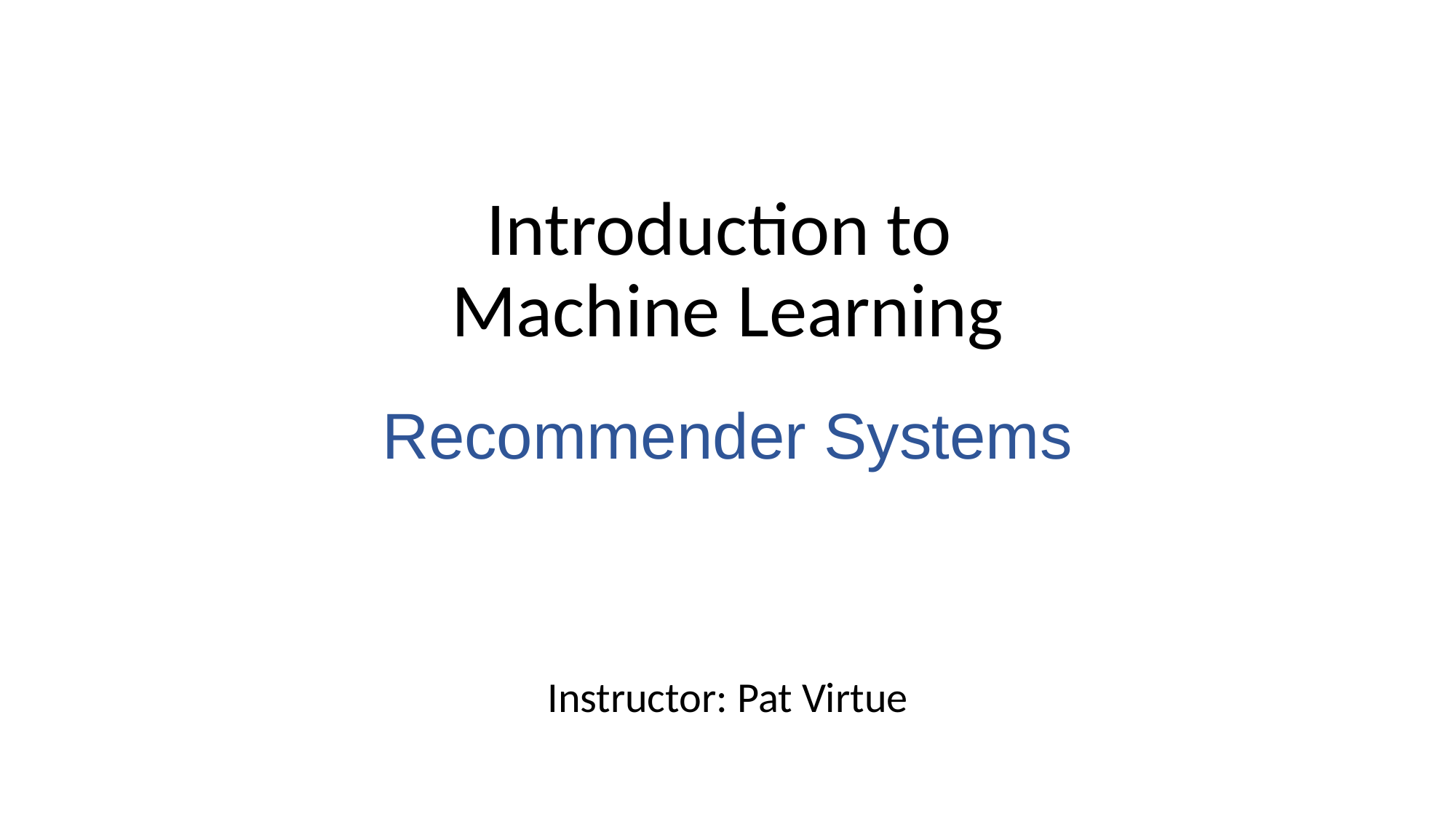

# Introduction to Machine Learning
Recommender Systems
Instructor: Pat Virtue